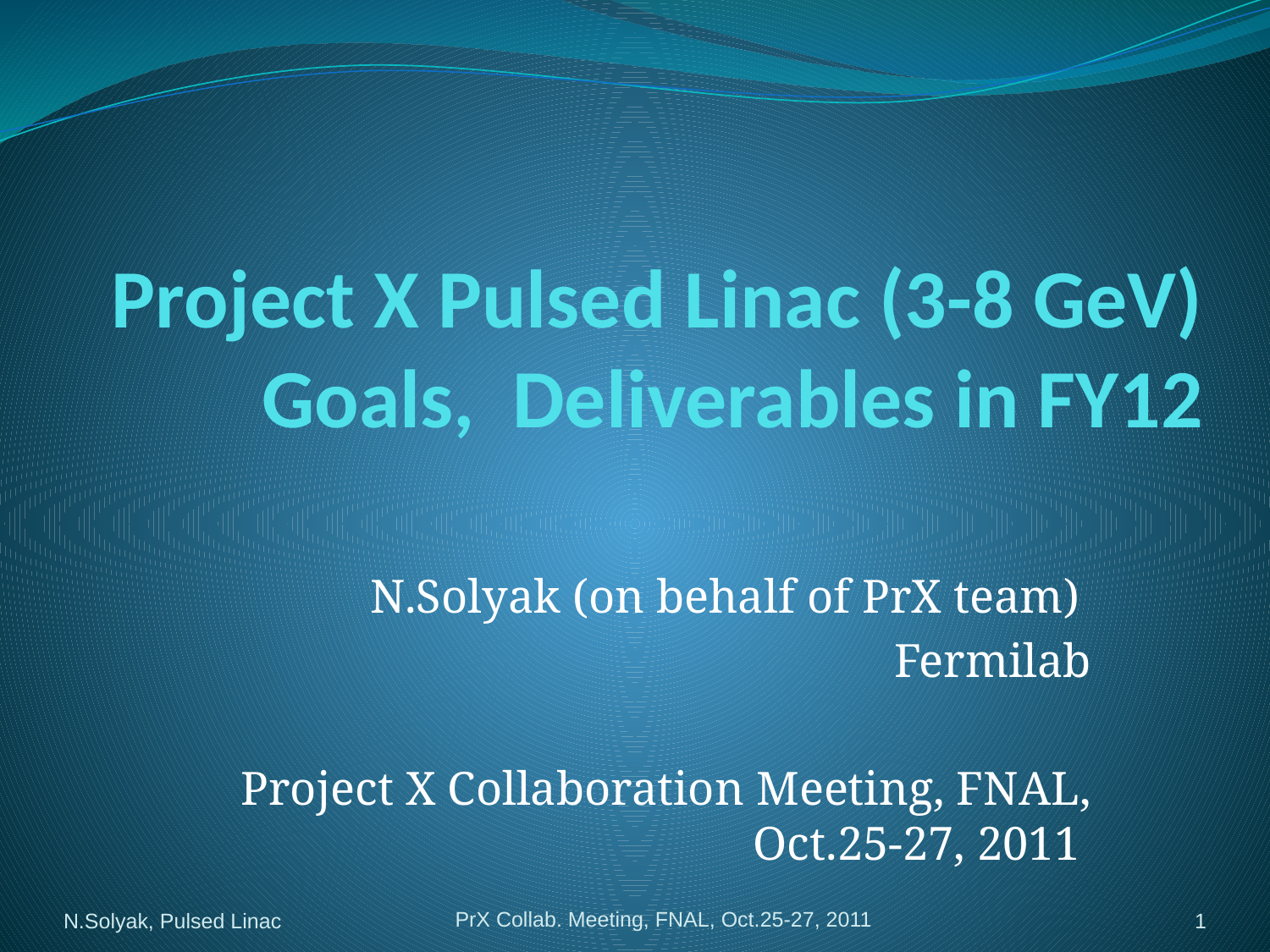

# Project X Pulsed Linac (3-8 GeV) Goals,  Deliverables in FY12
N.Solyak (on behalf of PrX team)
Fermilab

Project X Collaboration Meeting, FNAL, Oct.25-27, 2011
PrX Collab. Meeting, FNAL, Oct.25-27, 2011
N.Solyak, Pulsed Linac
1